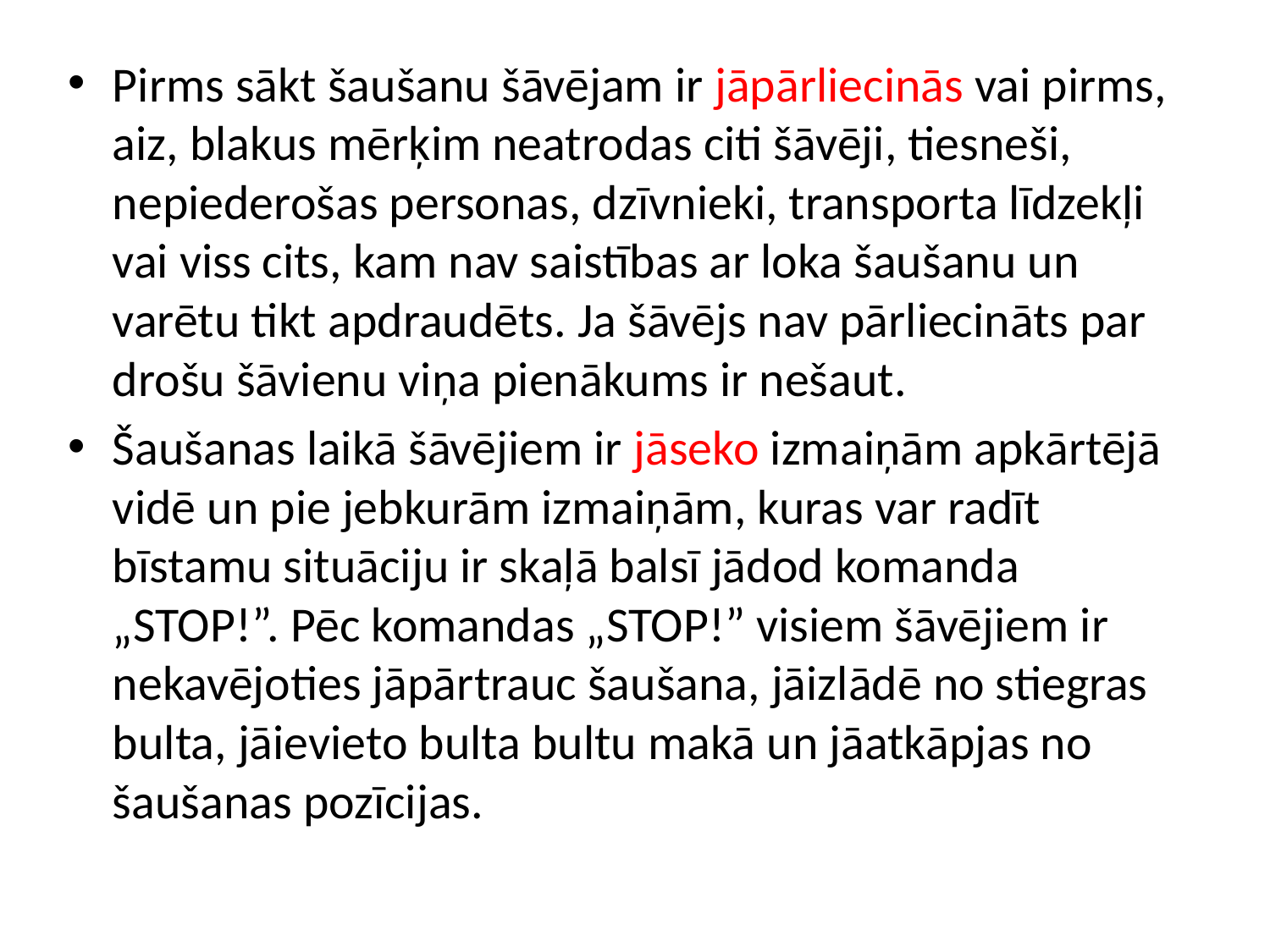

Pirms sākt šaušanu šāvējam ir jāpārliecinās vai pirms, aiz, blakus mērķim neatrodas citi šāvēji, tiesneši, nepiederošas personas, dzīvnieki, transporta līdzekļi vai viss cits, kam nav saistības ar loka šaušanu un varētu tikt apdraudēts. Ja šāvējs nav pārliecināts par drošu šāvienu viņa pienākums ir nešaut.
Šaušanas laikā šāvējiem ir jāseko izmaiņām apkārtējā vidē un pie jebkurām izmaiņām, kuras var radīt bīstamu situāciju ir skaļā balsī jādod komanda „STOP!”. Pēc komandas „STOP!” visiem šāvējiem ir nekavējoties jāpārtrauc šaušana, jāizlādē no stiegras bulta, jāievieto bulta bultu makā un jāatkāpjas no šaušanas pozīcijas.